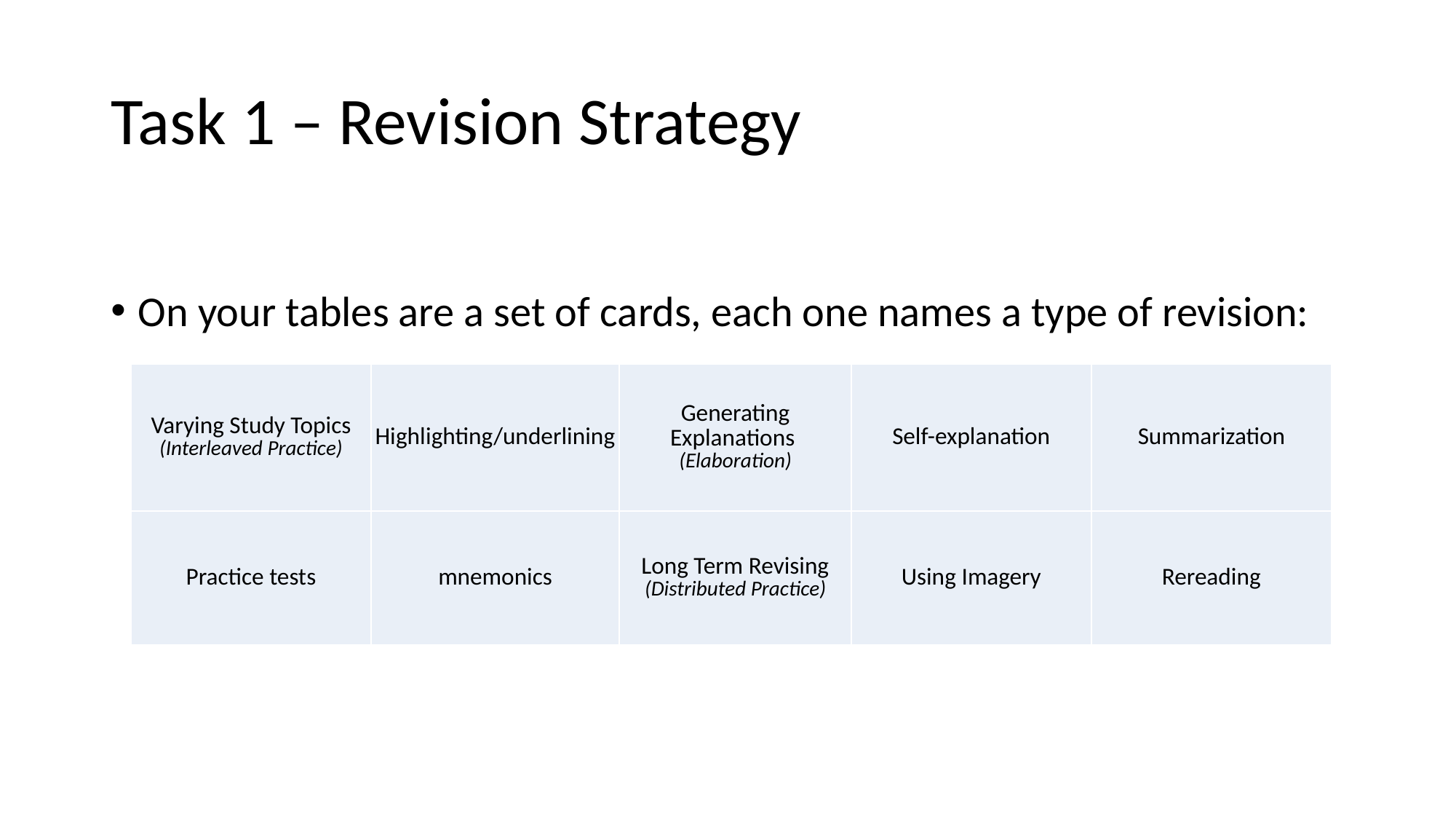

# Task 1 – Revision Strategy

On your tables are a set of cards, each one names a type of revision:

| Varying Study Topics (Interleaved Practice) | Highlighting/underlining | Generating Explanations (Elaboration) | Self-explanation | Summarization |
| --- | --- | --- | --- | --- |
| Practice tests | mnemonics | Long Term Revising (Distributed Practice) | Using Imagery | Rereading |